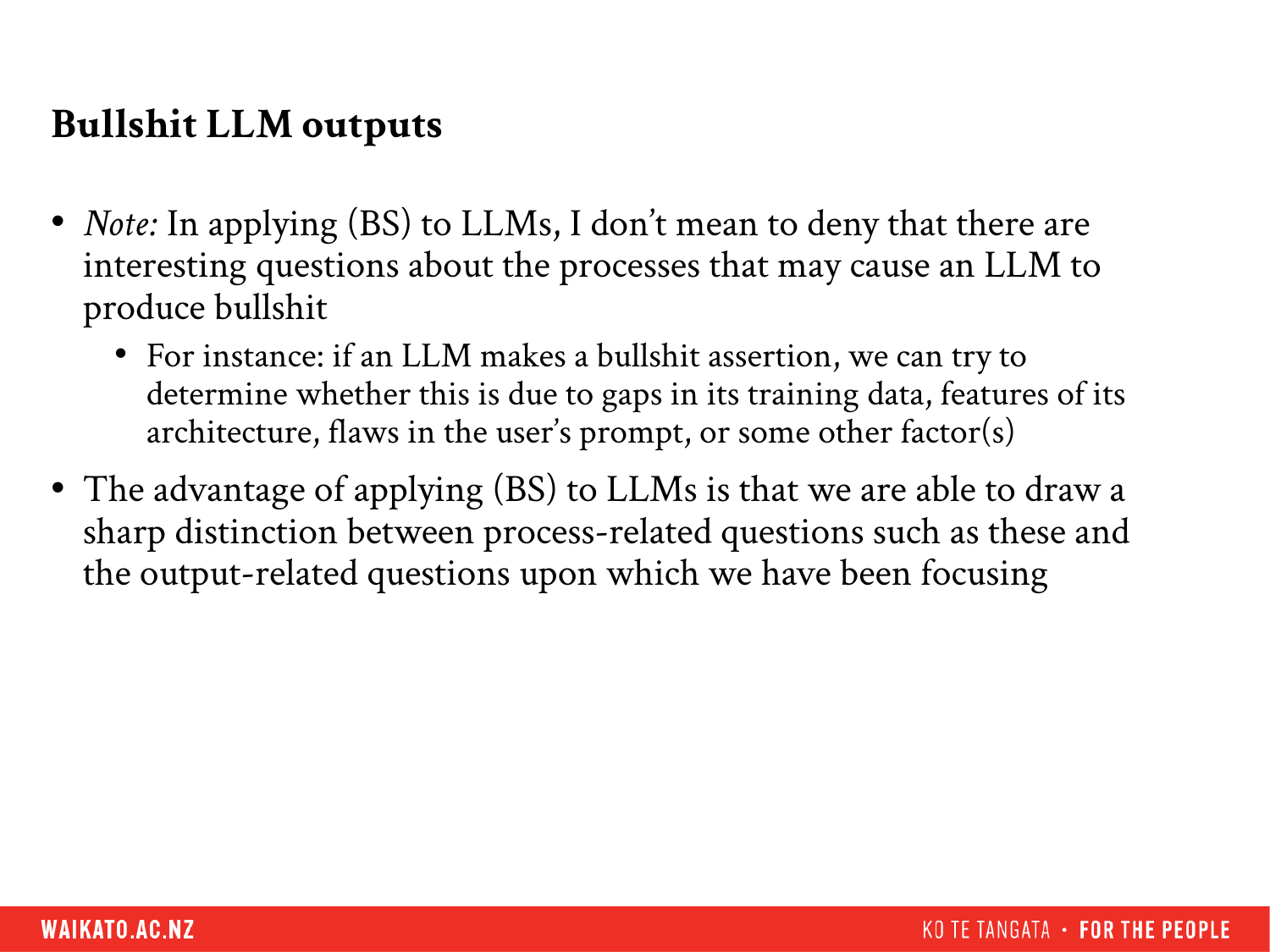

# Bullshit LLM outputs
Note: In applying (BS) to LLMs, I don’t mean to deny that there are interesting questions about the processes that may cause an LLM to produce bullshit
For instance: if an LLM makes a bullshit assertion, we can try to determine whether this is due to gaps in its training data, features of its architecture, flaws in the user’s prompt, or some other factor(s)
The advantage of applying (BS) to LLMs is that we are able to draw a sharp distinction between process-related questions such as these and the output-related questions upon which we have been focusing